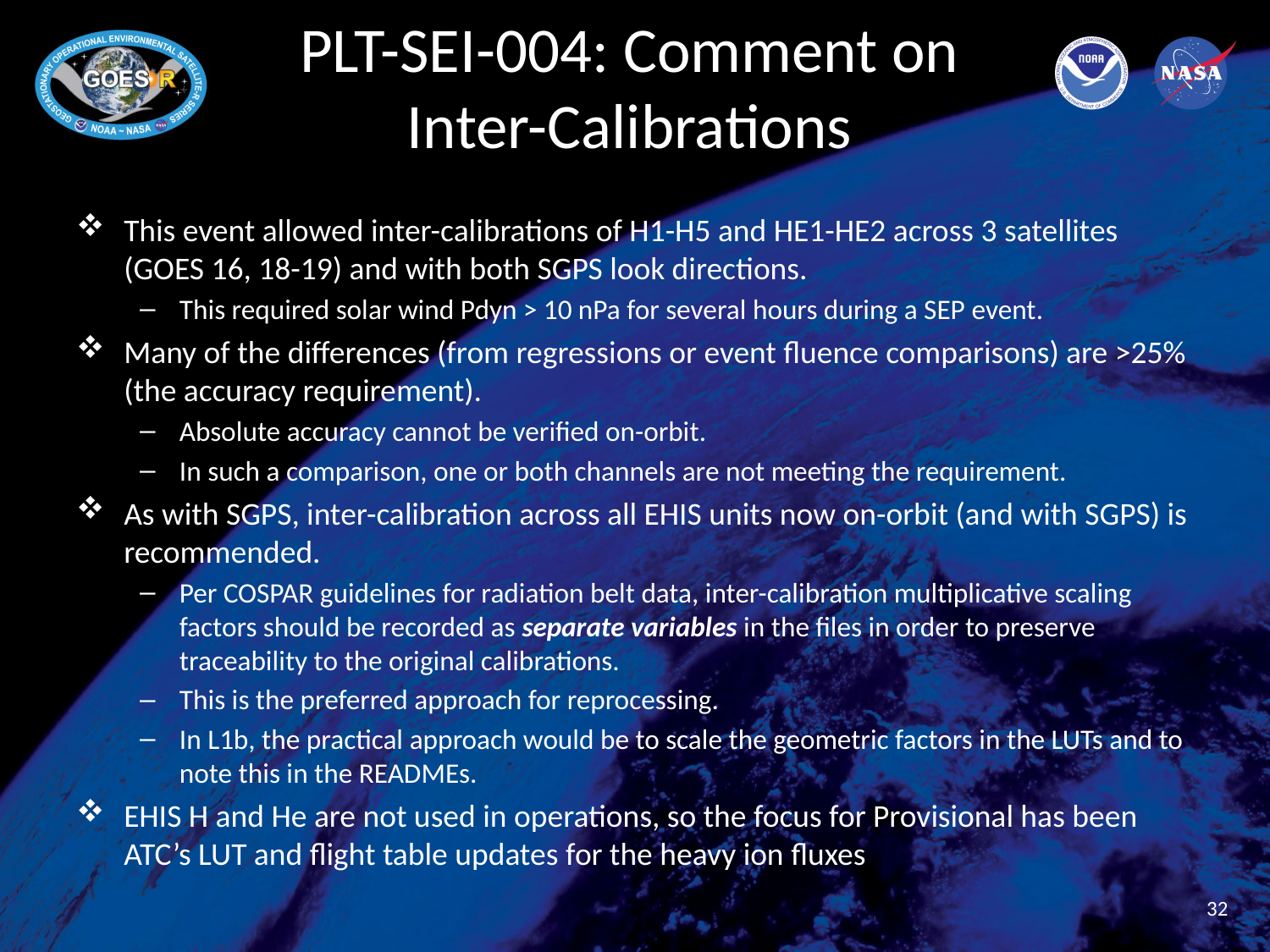

# PLT-SEI-004: Comment on Inter-Calibrations
This event allowed inter-calibrations of H1-H5 and HE1-HE2 across 3 satellites (GOES 16, 18-19) and with both SGPS look directions.
This required solar wind Pdyn > 10 nPa for several hours during a SEP event.
Many of the differences (from regressions or event fluence comparisons) are >25% (the accuracy requirement).
Absolute accuracy cannot be verified on-orbit.
In such a comparison, one or both channels are not meeting the requirement.
As with SGPS, inter-calibration across all EHIS units now on-orbit (and with SGPS) is recommended.
Per COSPAR guidelines for radiation belt data, inter-calibration multiplicative scaling factors should be recorded as separate variables in the files in order to preserve traceability to the original calibrations.
This is the preferred approach for reprocessing.
In L1b, the practical approach would be to scale the geometric factors in the LUTs and to note this in the READMEs.
EHIS H and He are not used in operations, so the focus for Provisional has been ATC’s LUT and flight table updates for the heavy ion fluxes

32